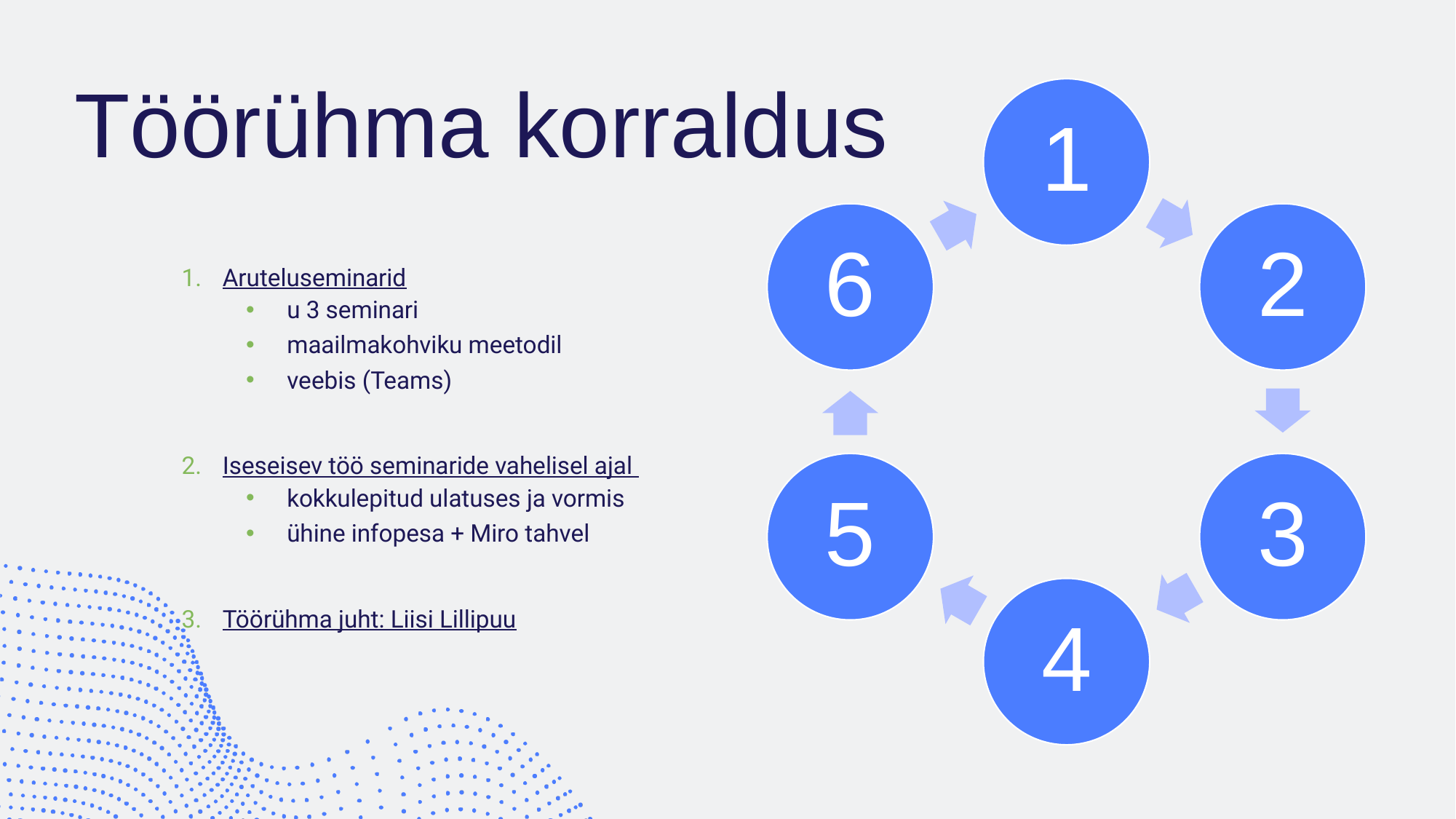

# Töörühma korraldus
1

2

3

4

5

6

Aruteluseminarid
u 3 seminari
maailmakohviku meetodil
veebis (Teams)

Iseseisev töö seminaride vahelisel ajal
kokkulepitud ulatuses ja vormis
ühine infopesa + Miro tahvel

Töörühma juht: Liisi Lillipuu